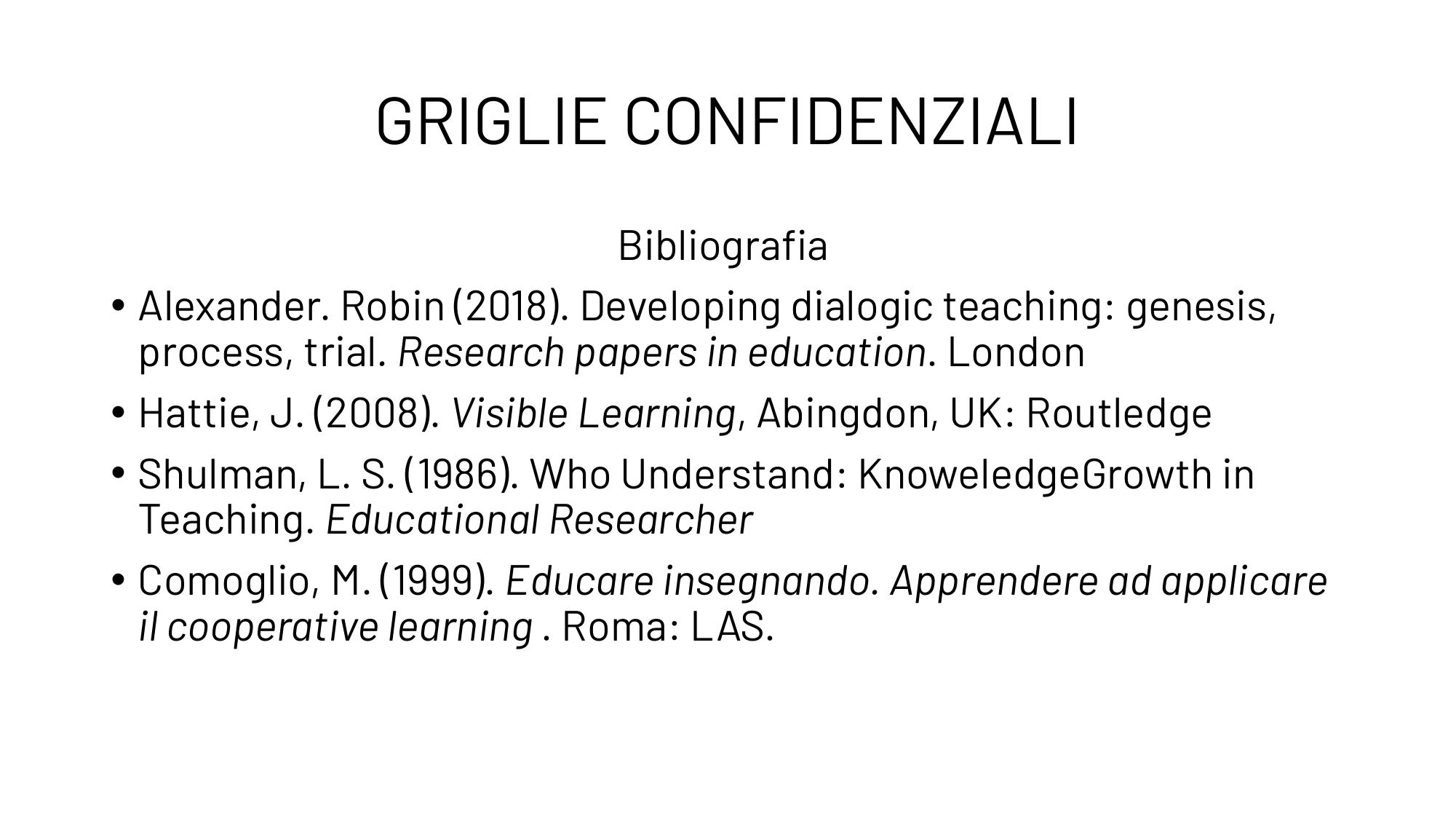

# GRIGLIE CONFIDENZIALI
Bibliografia
Alexander. Robin (2018). Developing dialogic teaching: genesis, process, trial. Research papers in education. London
Hattie, J. (2008). Visible Learning, Abingdon, UK: Routledge
Shulman, L. S. (1986). Who Understand: KnoweledgeGrowth in Teaching. Educational Researcher
Comoglio, M. (1999). Educare insegnando. Apprendere ad applicare il cooperative learning . Roma: LAS.